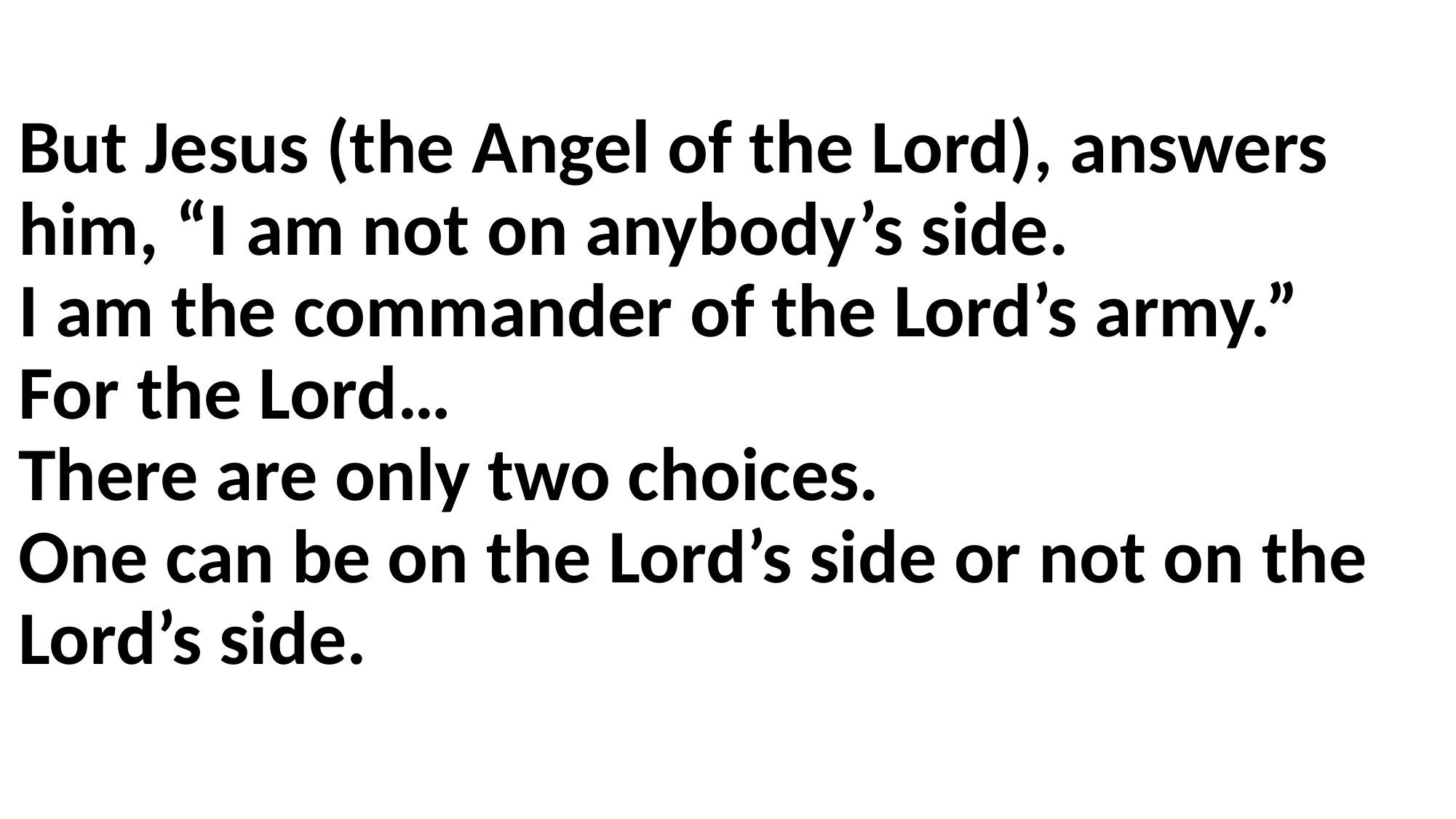

But Jesus (the Angel of the Lord), answers him, “I am not on anybody’s side.
I am the commander of the Lord’s army.”
For the Lord…
There are only two choices.
One can be on the Lord’s side or not on the Lord’s side.